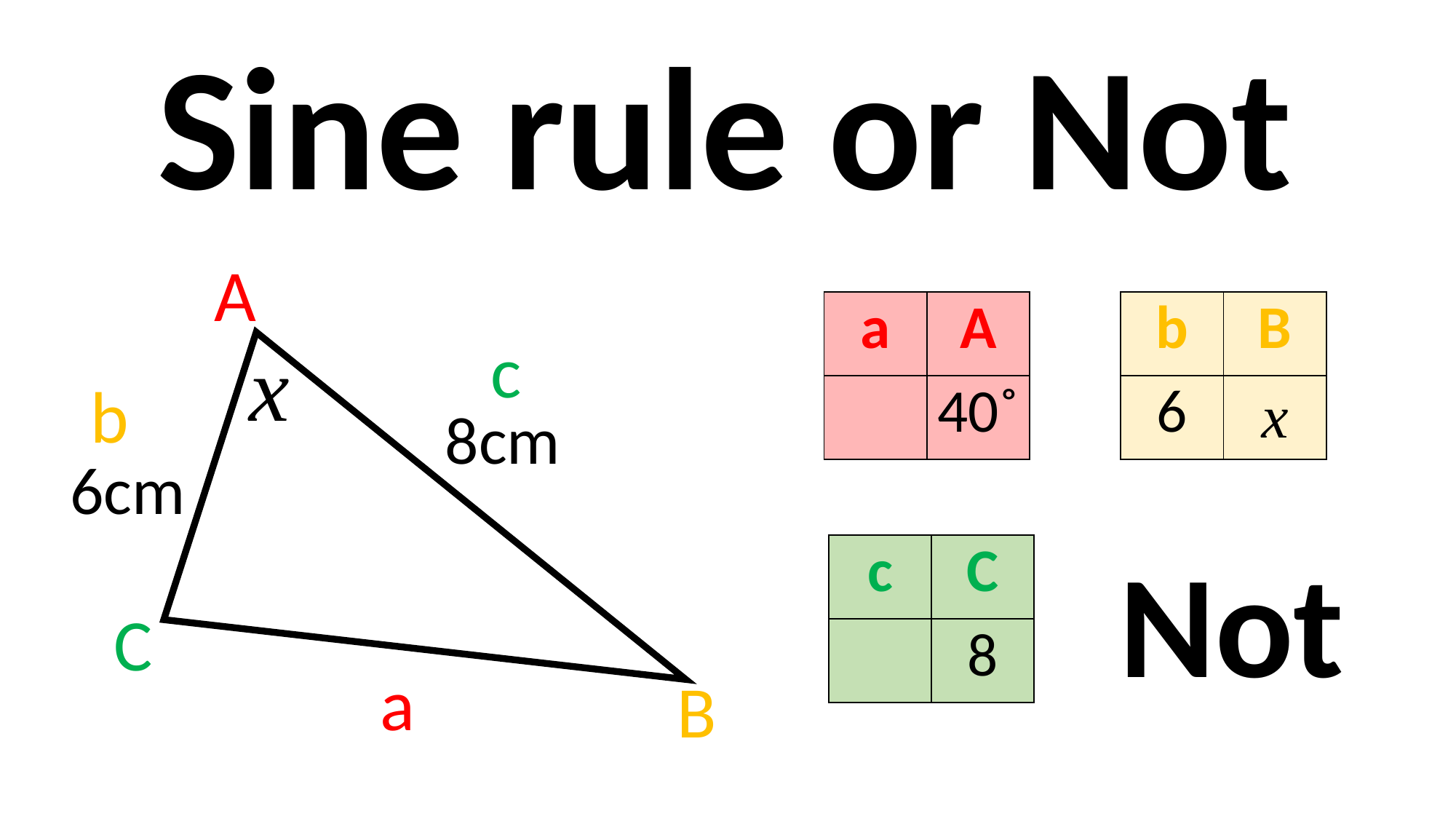

Sine rule or Not
A
| a | A |
| --- | --- |
|  | 40˚ |
| b | B |
| --- | --- |
| 6 | x |
c
x

b
8cm
6cm
Not
| c | C |
| --- | --- |
|  | 8 |
C
a
B